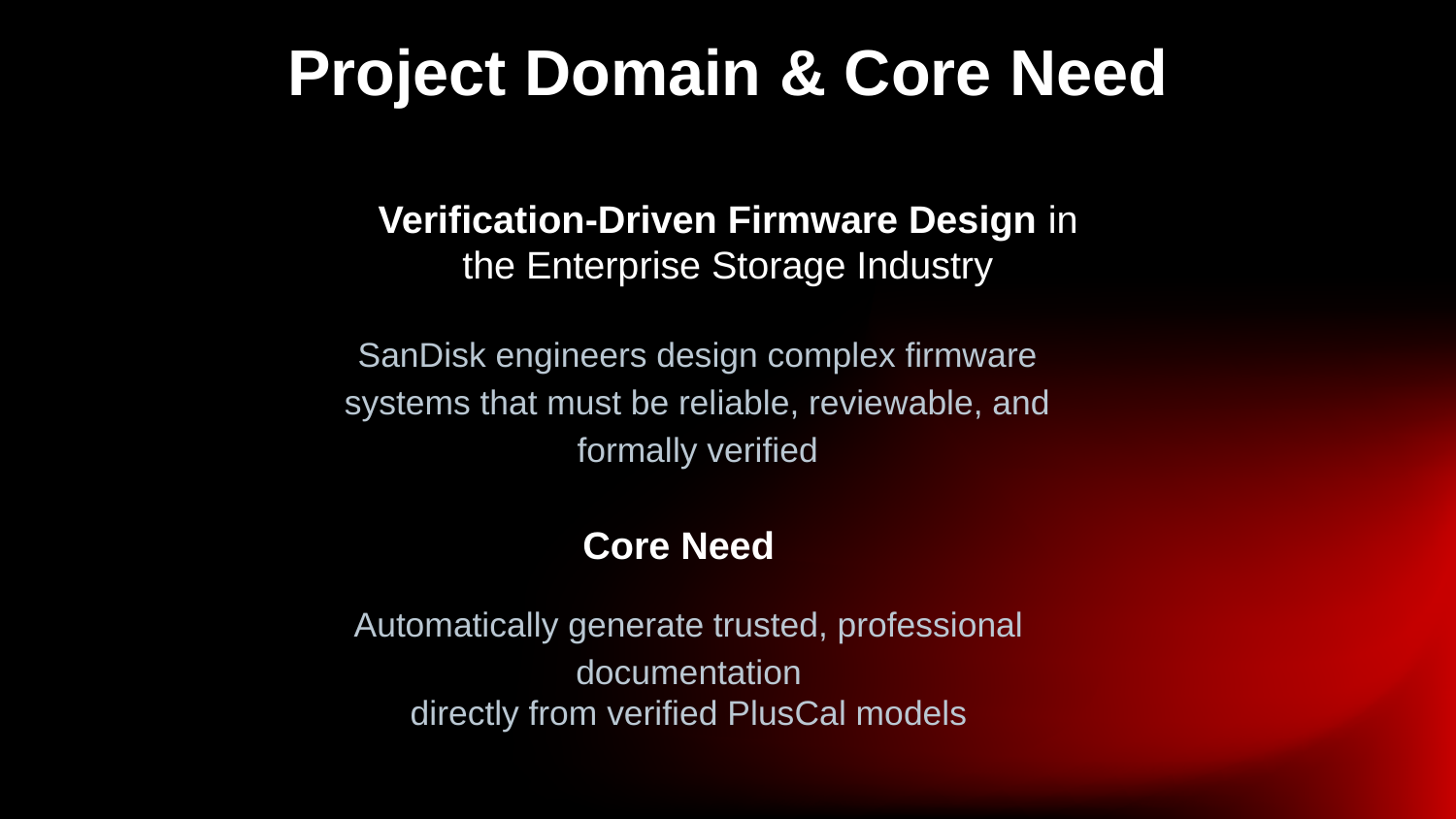

Project Domain & Core Need
Verification-Driven Firmware Design in the Enterprise Storage Industry
SanDisk engineers design complex firmware systems that must be reliable, reviewable, and formally verified
Core Need
Automatically generate trusted, professional documentation
directly from verified PlusCal models